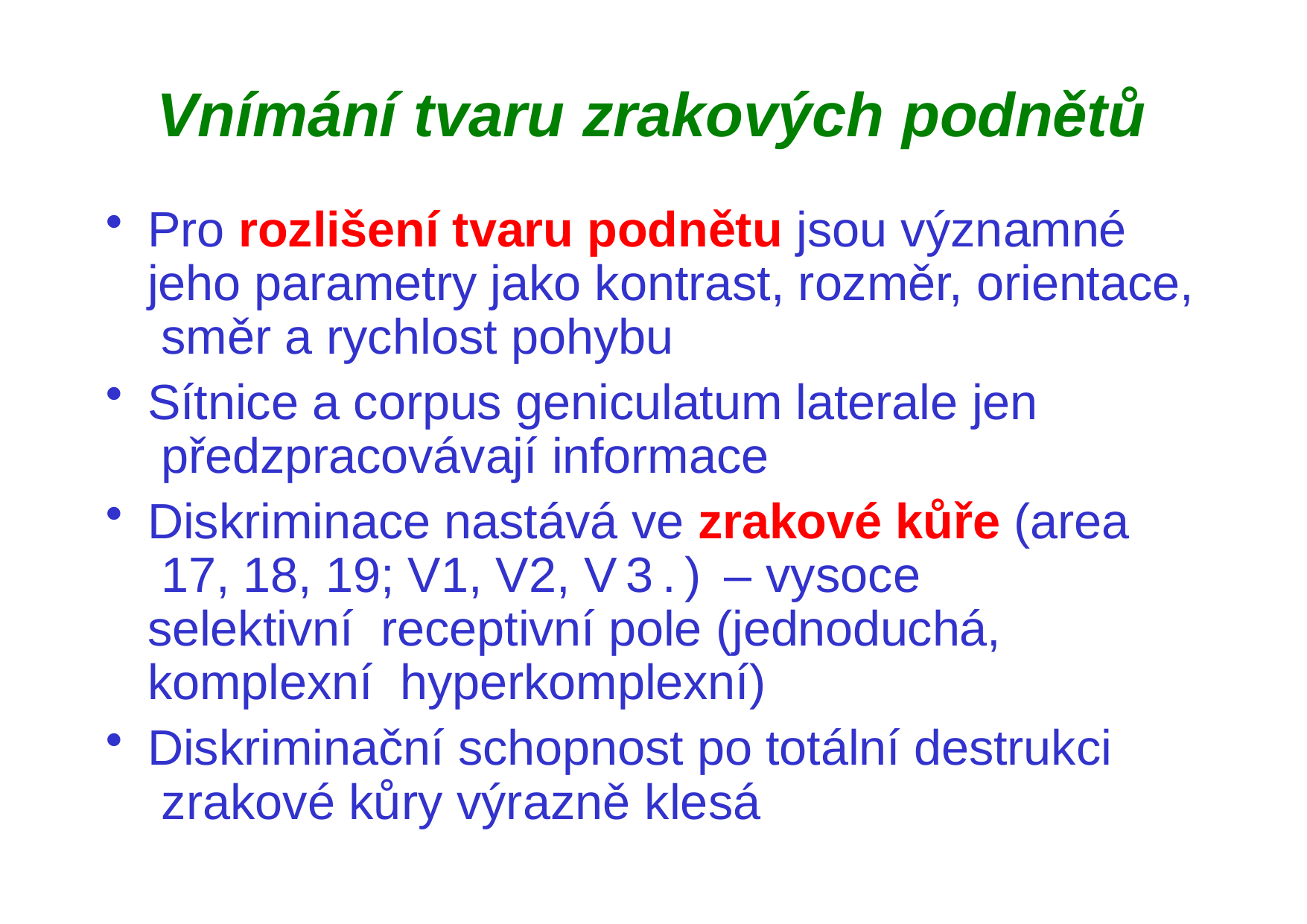

# Vnímání tvaru zrakových podnětů
Pro rozlišení tvaru podnětu jsou významné  jeho parametry jako kontrast, rozměr, orientace,  směr a rychlost pohybu
Sítnice a corpus geniculatum laterale jen  předzpracovávají informace
Diskriminace nastává ve zrakové kůře (area  17, 18, 19; V1, V2, V3.) – vysoce selektivní  receptivní pole (jednoduchá, komplexní  hyperkomplexní)
Diskriminační schopnost po totální destrukci  zrakové kůry výrazně klesá